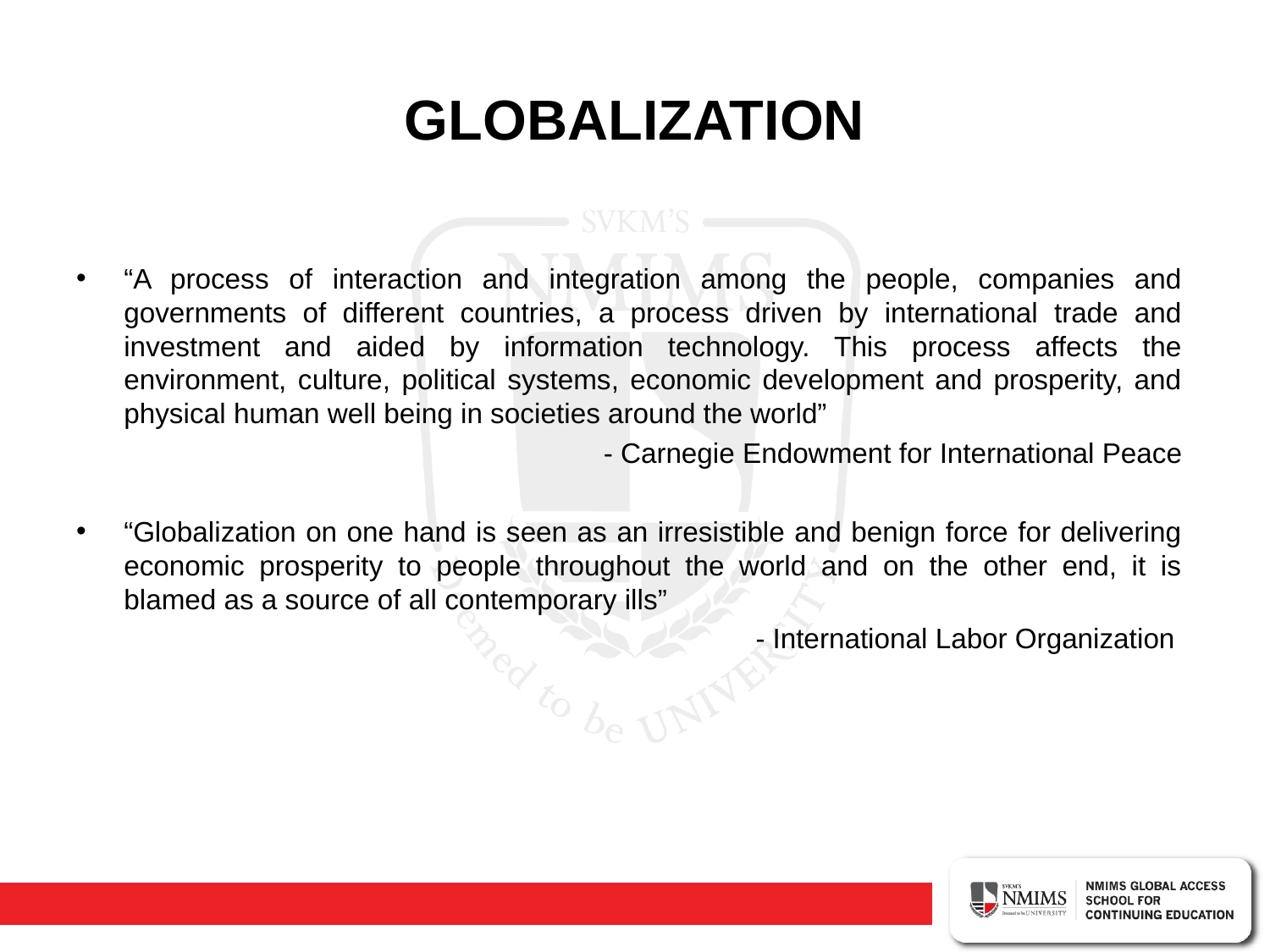

# GLOBALIZATION
“A process of interaction and integration among the people, companies and governments of different countries, a process driven by international trade and investment and aided by information technology. This process affects the environment, culture, political systems, economic development and prosperity, and physical human well being in societies around the world”
 - Carnegie Endowment for International Peace

“Globalization on one hand is seen as an irresistible and benign force for delivering economic prosperity to people throughout the world and on the other end, it is blamed as a source of all contemporary ills”
 - International Labor Organization